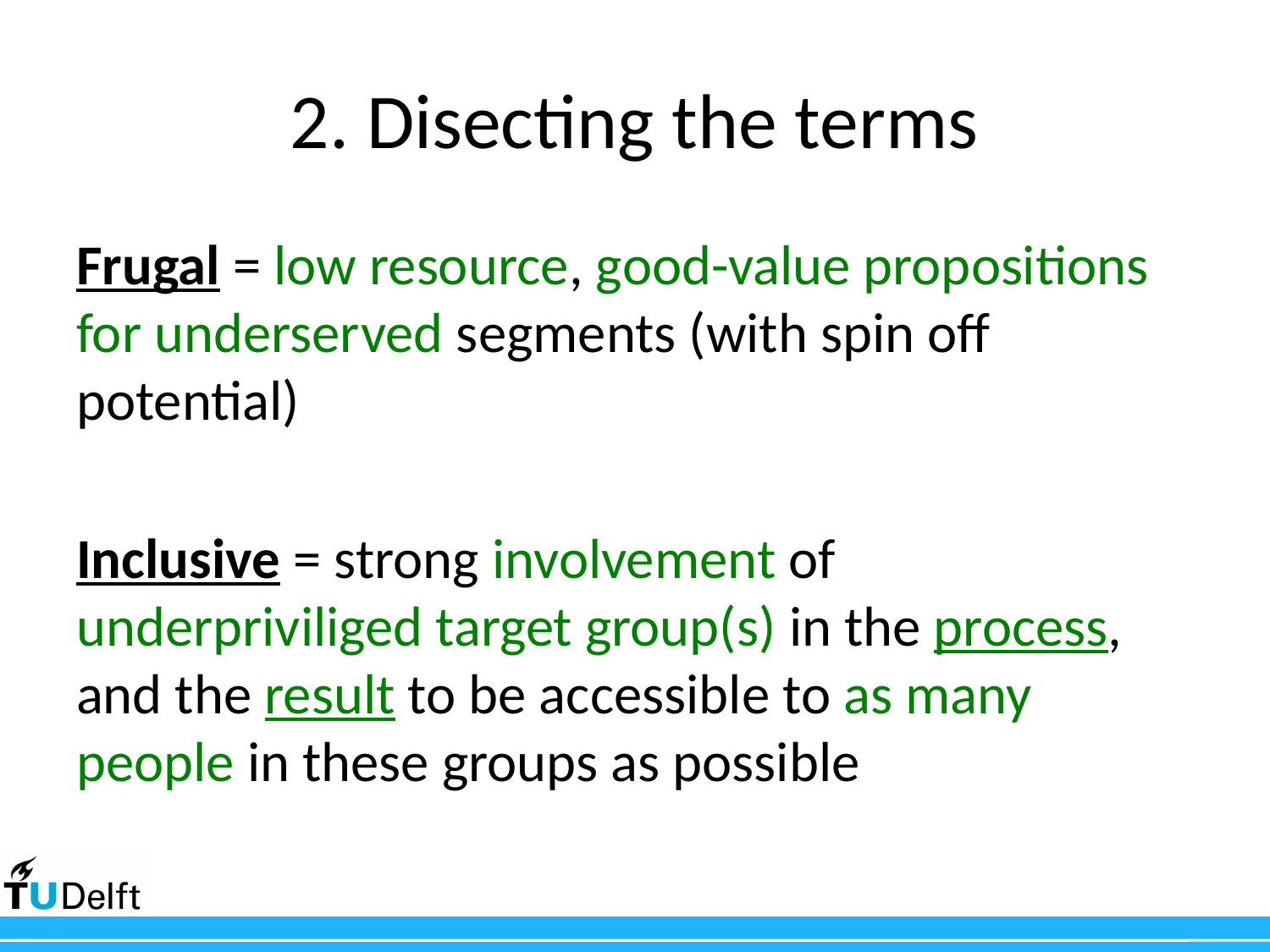

# 2. Disecting the terms
Frugal = low resource, good-value propositions for underserved segments (with spin off potential)

Inclusive = strong involvement of underpriviliged target group(s) in the process, and the result to be accessible to as many people in these groups as possible